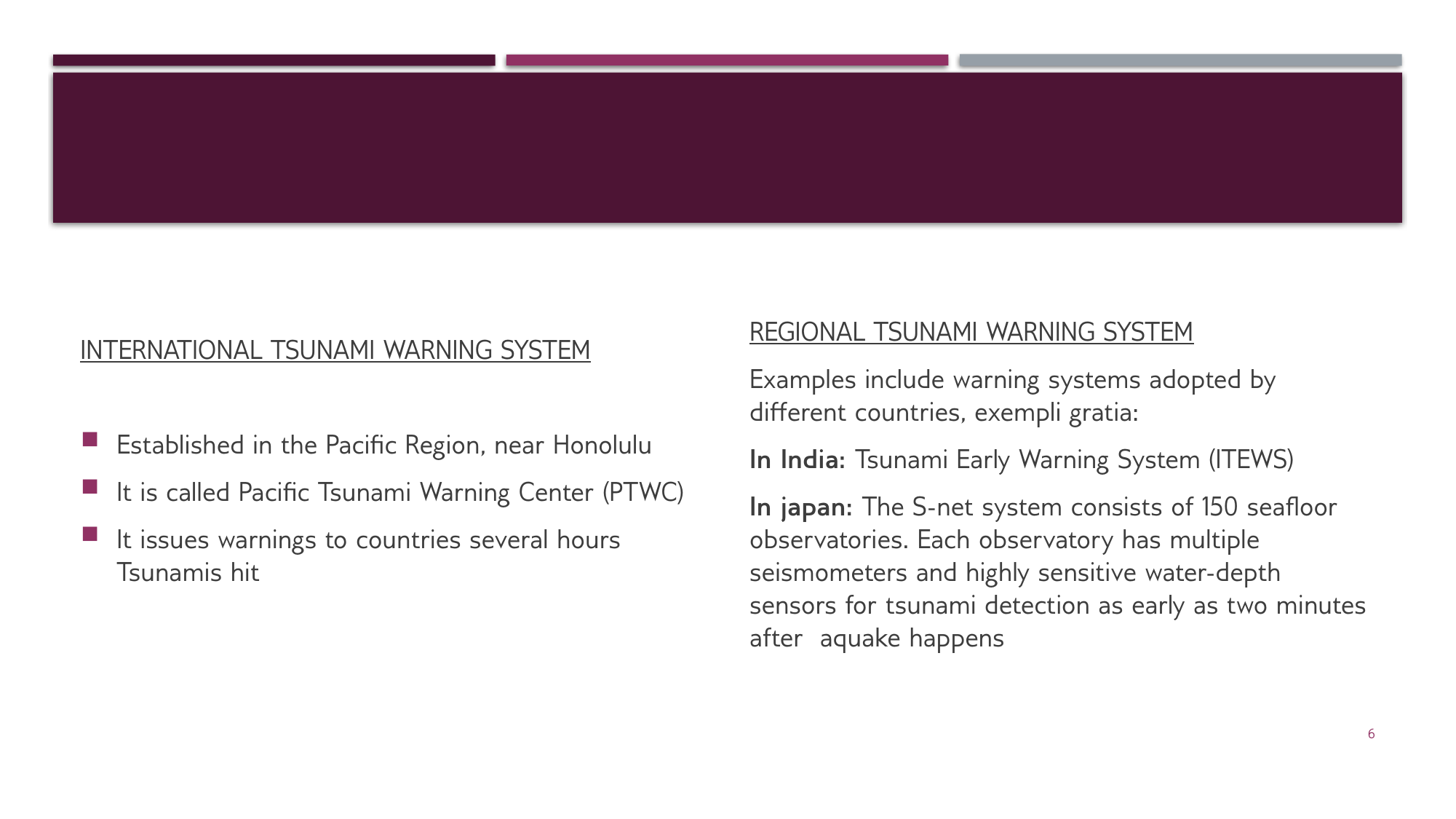

#
INTERNATIONAL TSUNAMI WARNING SYSTEM

Established in the Pacific Region, near Honolulu
It is called Pacific Tsunami Warning Center (PTWC)
It issues warnings to countries several hours Tsunamis hit

REGIONAL TSUNAMI WARNING SYSTEM
Examples include warning systems adopted by different countries, exempli gratia:
In India: Tsunami Early Warning System (ITEWS)
In japan: The S-net system consists of 150 seafloor observatories. Each observatory has multiple seismometers and highly sensitive water-depth sensors for tsunami detection as early as two minutes after  aquake happens
6